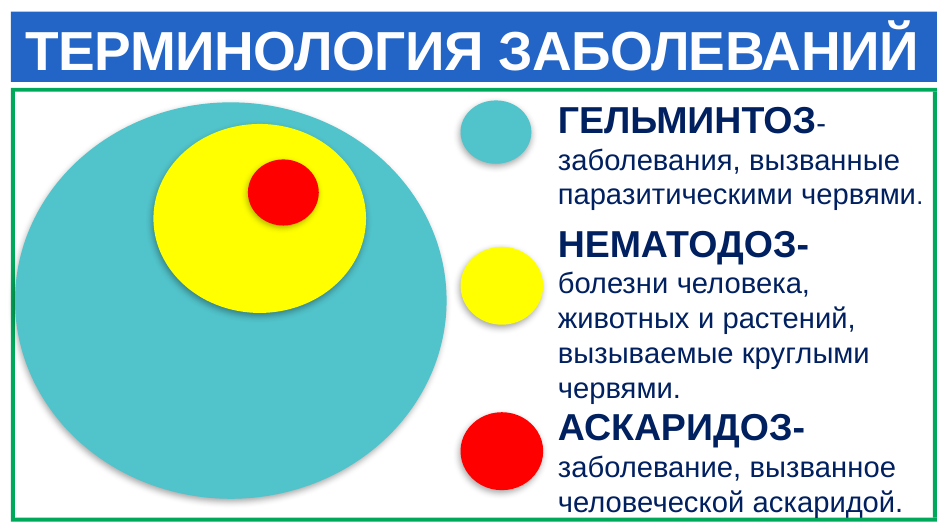

# ТЕРМИНОЛОГИЯ ЗАБОЛЕВАНИЙ
ГЕЛЬМИНТОЗ-заболевания, вызванные паразитическими червями.

НЕМАТОДОЗ-болезни человека, животных и растений, вызываемые круглыми червями.

АСКАРИДОЗ-
заболевание, вызванное человеческой аскаридой.